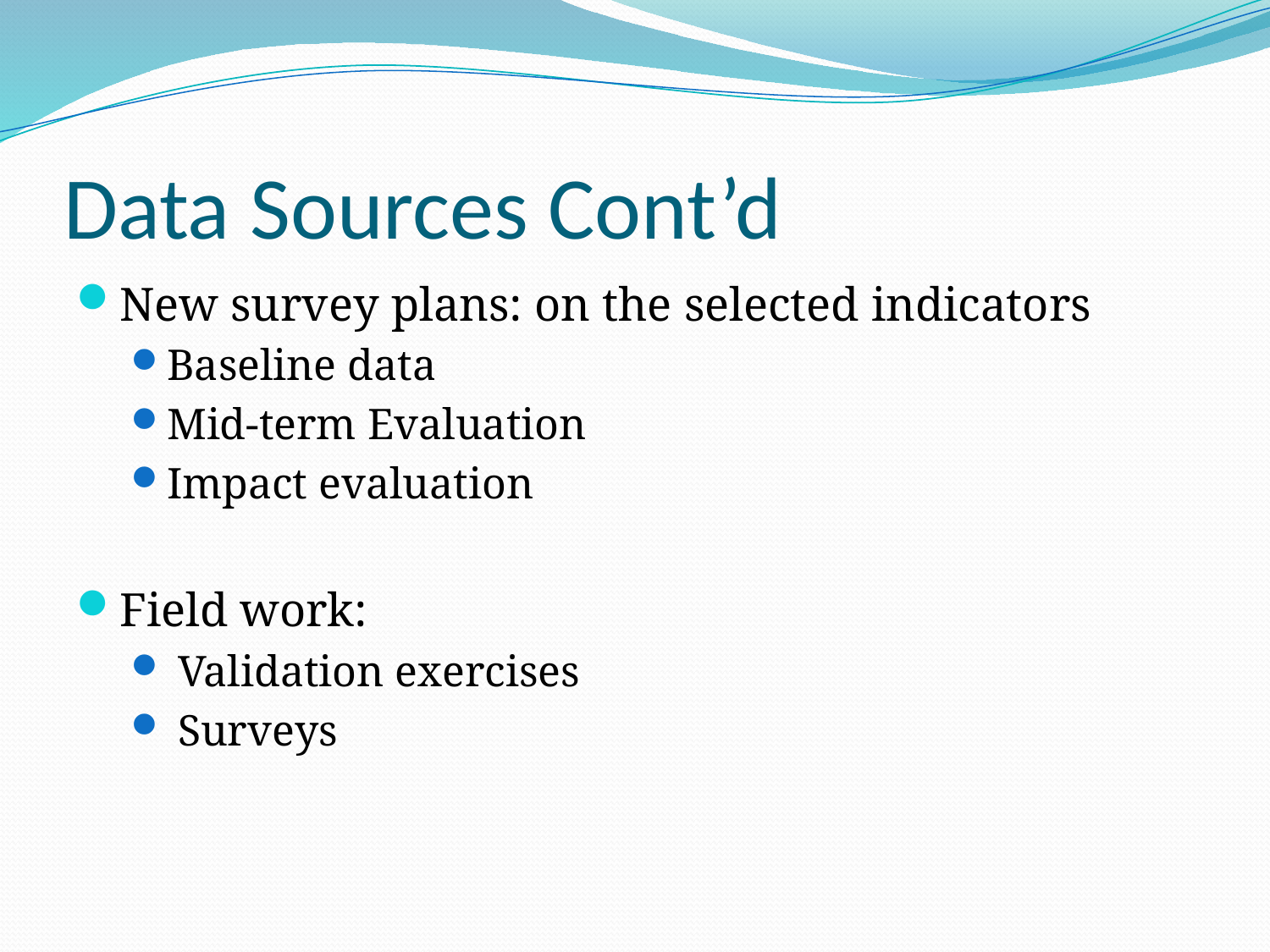

# Data Sources Cont’d
New survey plans: on the selected indicators
Baseline data
Mid-term Evaluation
Impact evaluation

Field work:
 Validation exercises
 Surveys